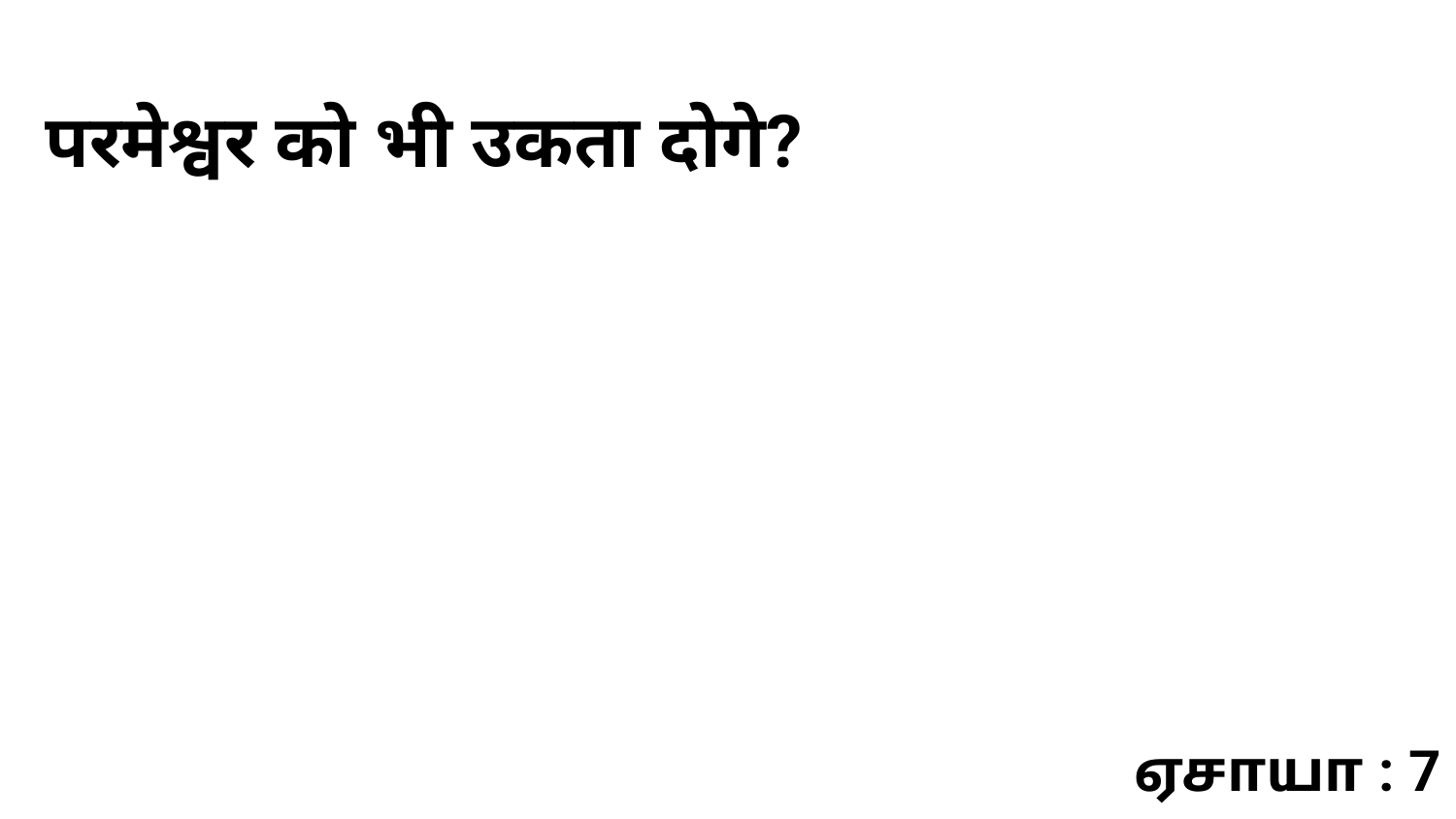

परमेश्वर को भी उकता दोगे?
ஏசாயா : 7